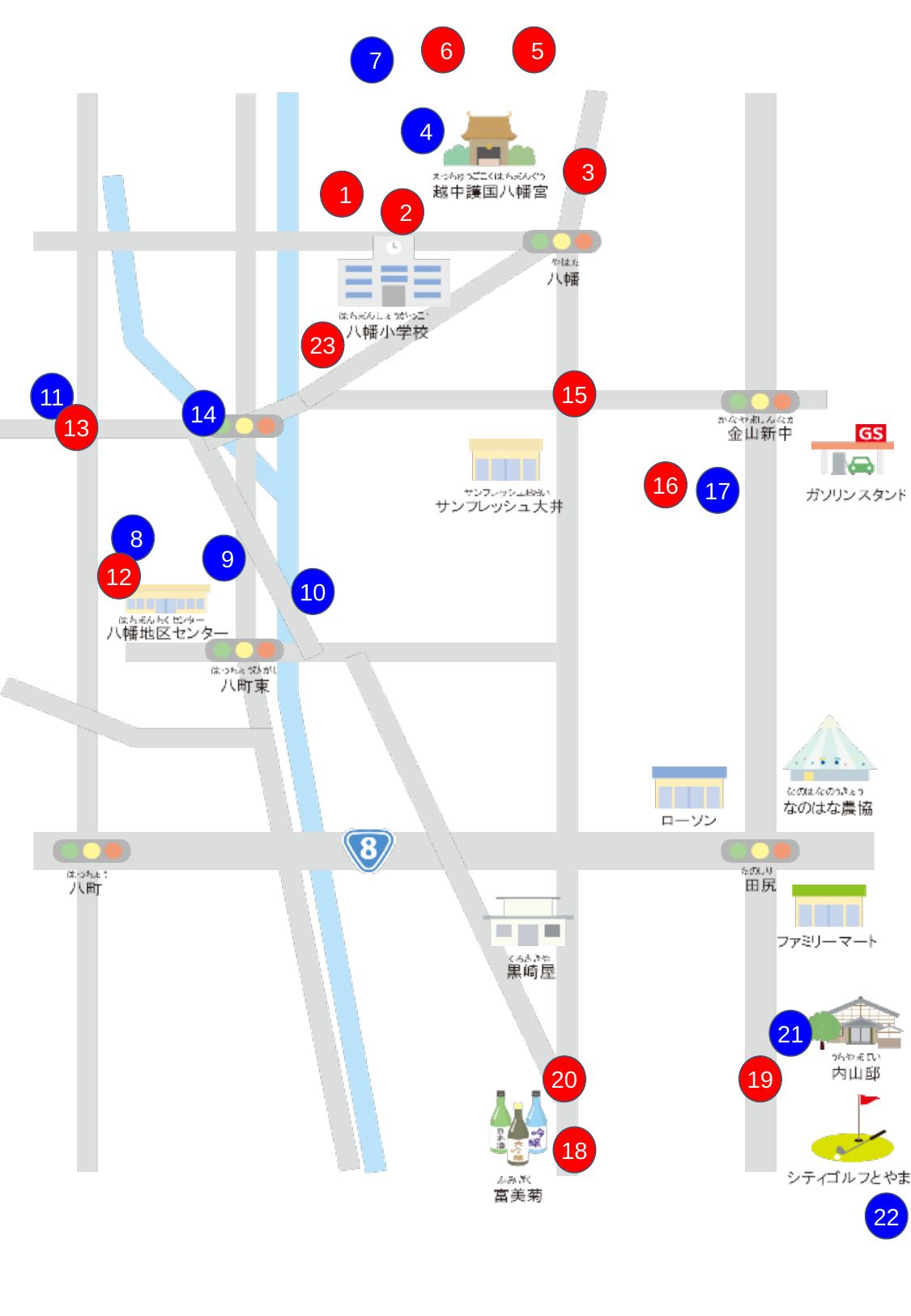

6
5
7
4
3
1
2
23
15
11
14
13
16
17
8
9
12
10
21
20
19
18
22